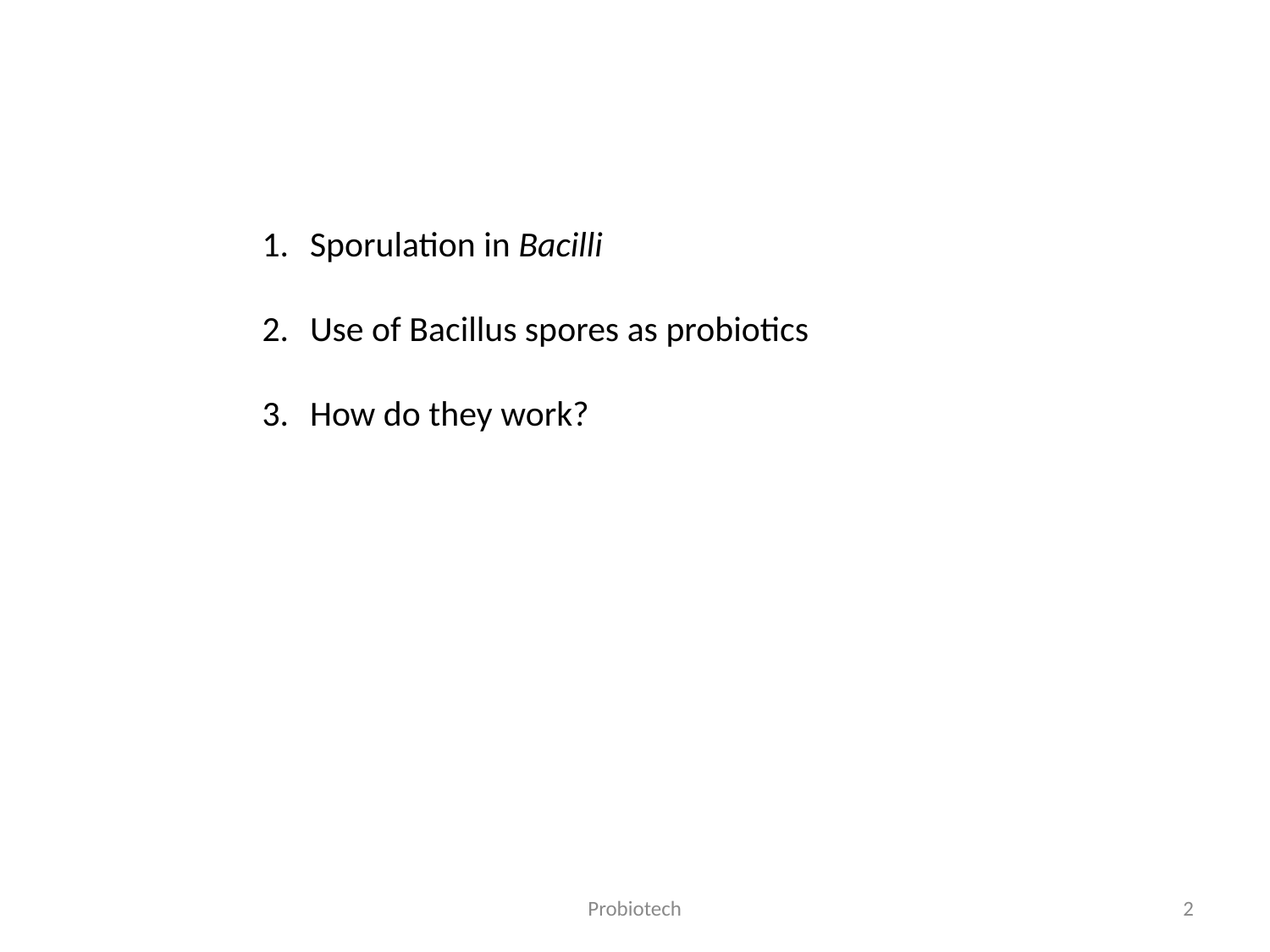

Sporulation in Bacilli

Use of Bacillus spores as probiotics

How do they work?

Probiotech
2